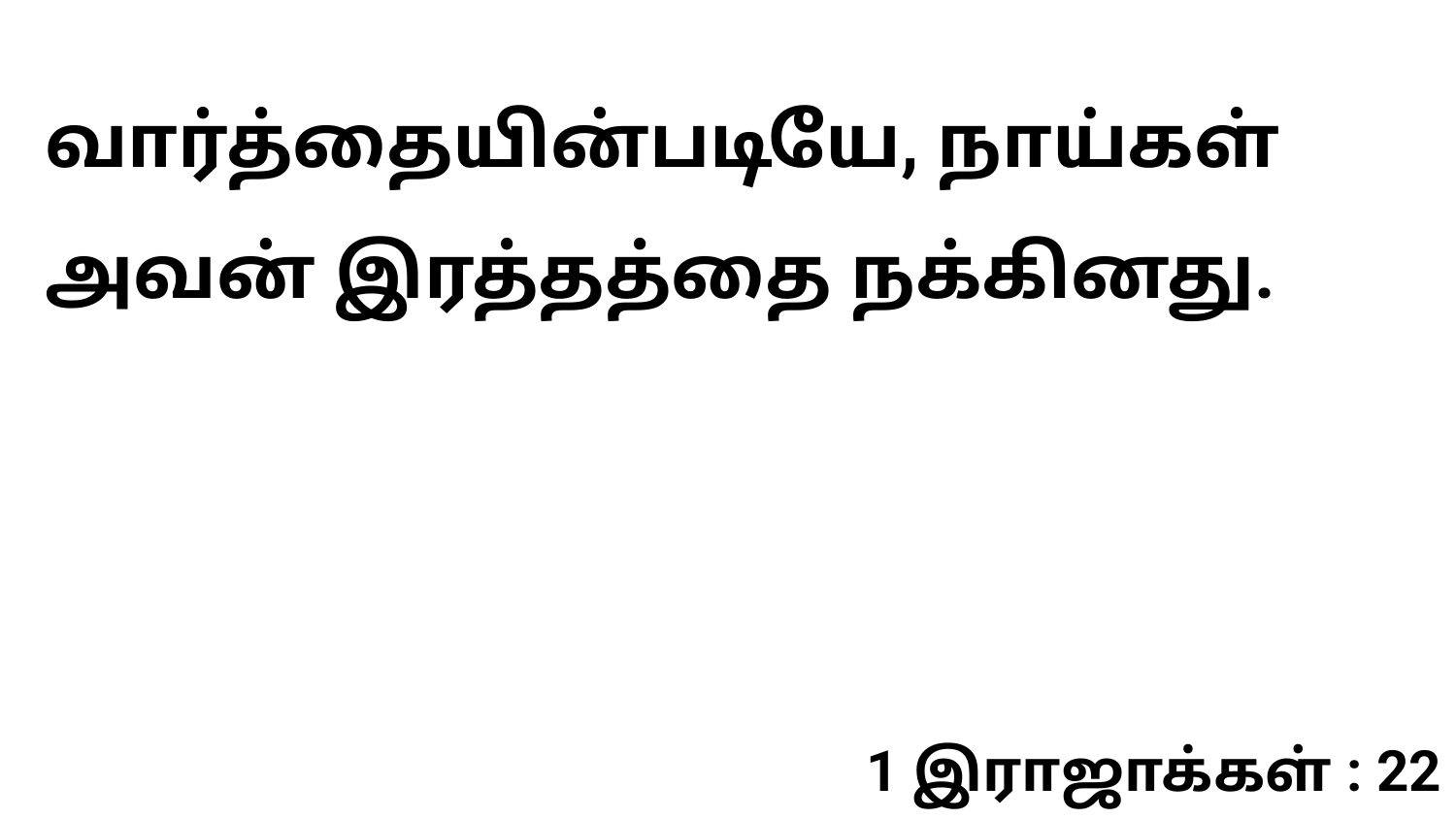

வார்த்தையின்படியே, நாய்கள் அவன் இரத்தத்தை நக்கினது.
1 இராஜாக்கள் : 22